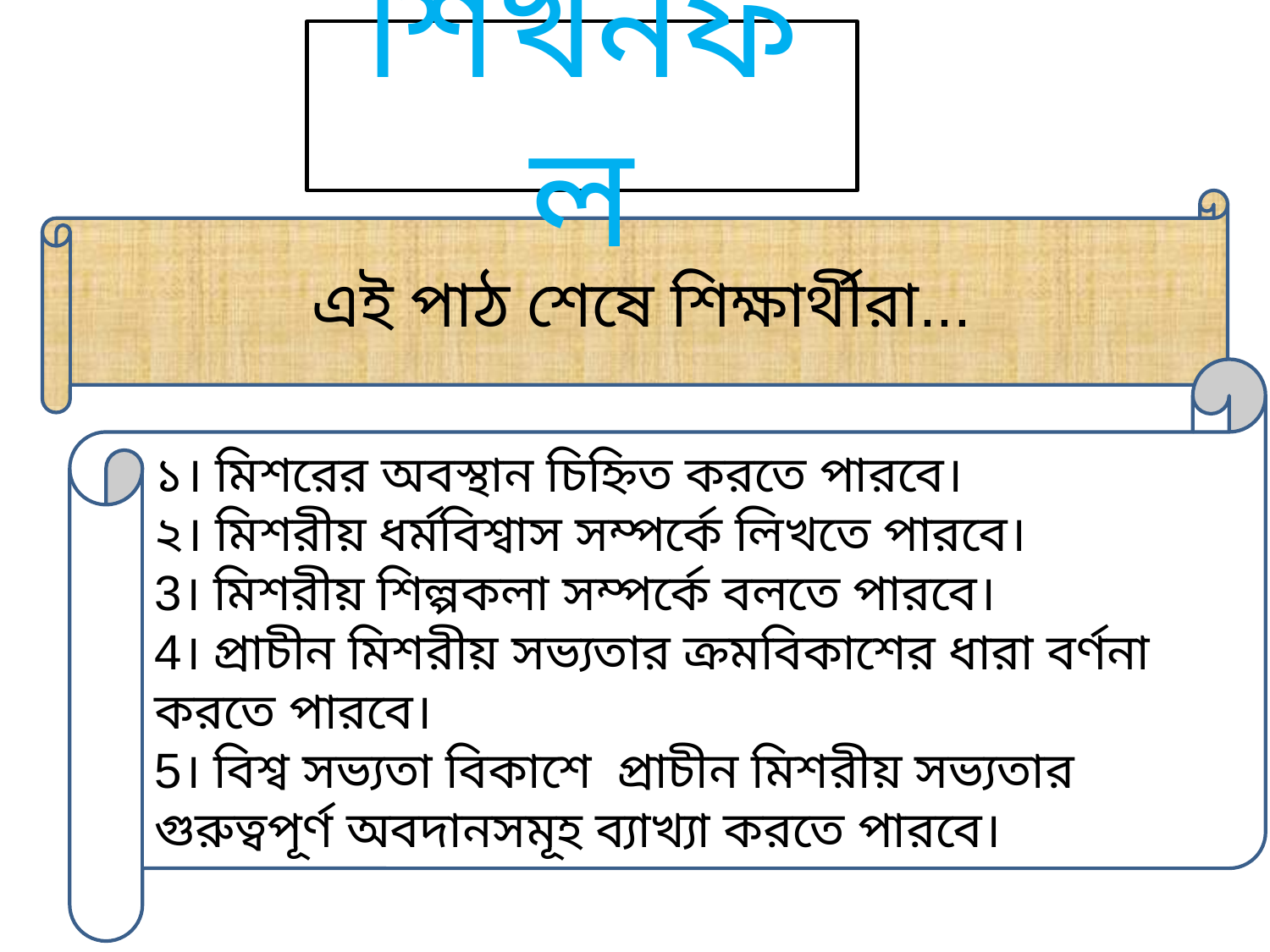

শিখনফল
এই পাঠ শেষে শিক্ষার্থীরা...
১। মিশরের অবস্থান চিহ্নিত করতে পারবে।
২। মিশরীয় ধর্মবিশ্বাস সম্পর্কে লিখতে পারবে।
3। মিশরীয় শিল্পকলা সম্পর্কে বলতে পারবে।
4। প্রাচীন মিশরীয় সভ্যতার ক্রমবিকাশের ধারা বর্ণনা করতে পারবে।
5। বিশ্ব সভ্যতা বিকাশে  প্রাচীন মিশরীয় সভ্যতার গুরুত্বপূর্ণ অবদানসমূহ ব্যাখ্যা করতে পারবে।